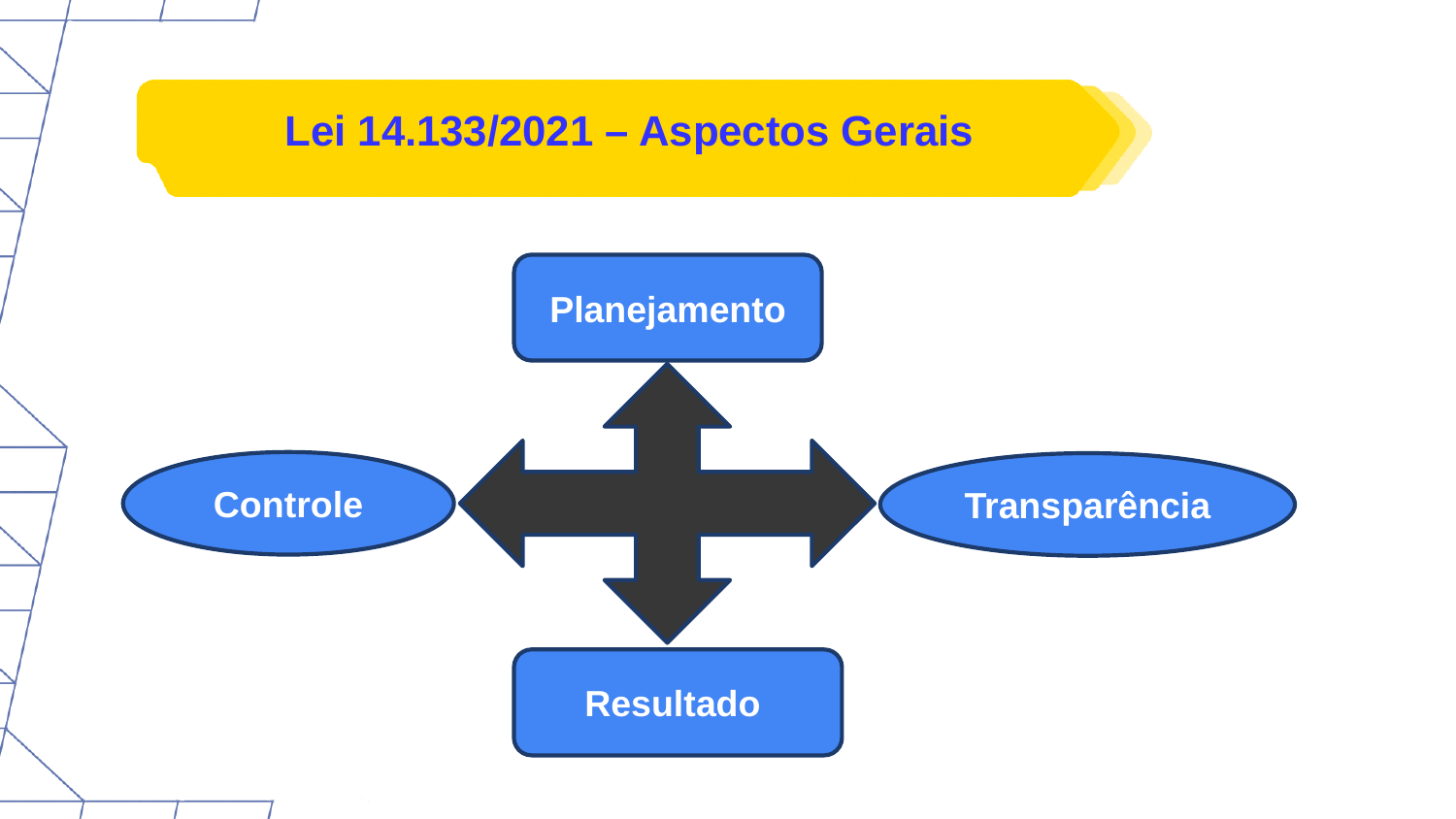

# Lei 14.133/2021 – Aspectos Gerais
Planejamento

Controle
Transparência
Resultado